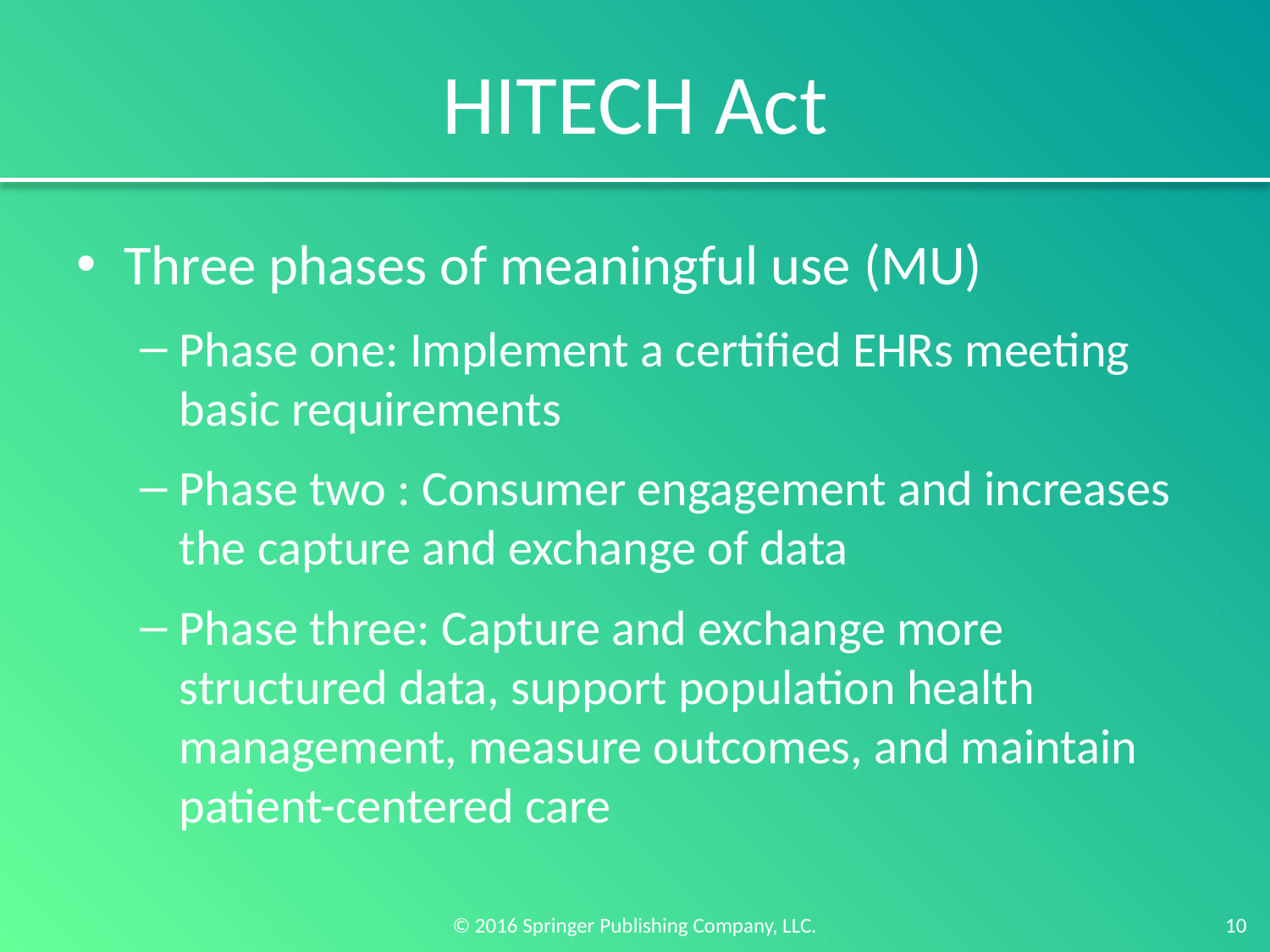

# HITECH Act
Three phases of meaningful use (MU)
Phase one: Implement a certified EHRs meeting basic requirements
Phase two : Consumer engagement and increases the capture and exchange of data
Phase three: Capture and exchange more structured data, support population health management, measure outcomes, and maintain patient-centered care
10